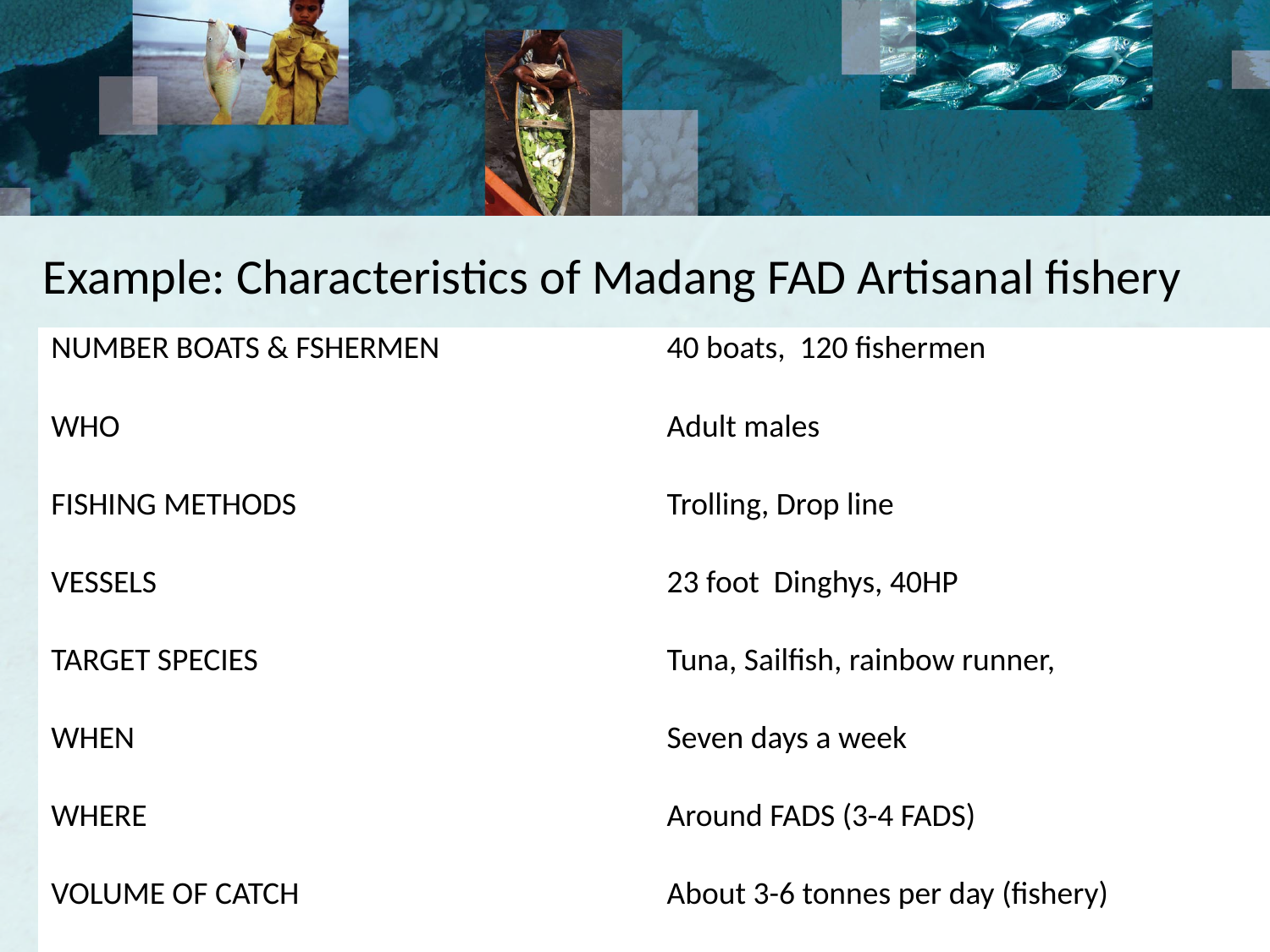

# Example: Characteristics of Madang FAD Artisanal fishery
| NUMBER BOATS & FSHERMEN | 40 boats, 120 fishermen |
| --- | --- |
| WHO | Adult males |
| FISHING METHODS | Trolling, Drop line |
| VESSELS | 23 foot Dinghys, 40HP |
| TARGET SPECIES | Tuna, Sailfish, rainbow runner, |
| WHEN | Seven days a week |
| WHERE | Around FADS (3-4 FADS) |
| VOLUME OF CATCH | About 3-6 tonnes per day (fishery) |